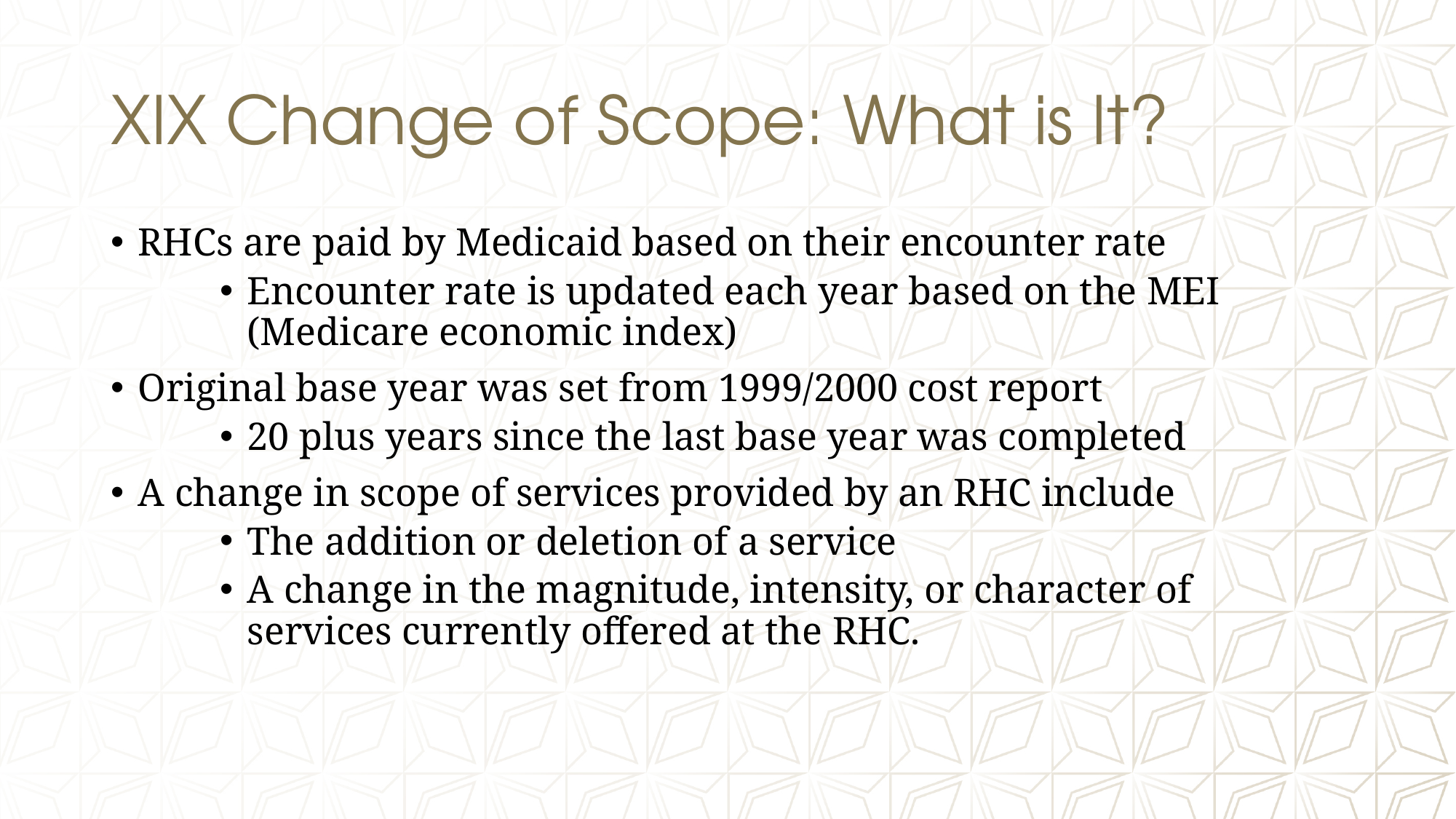

# XIX Change of Scope: What is It?
RHCs are paid by Medicaid based on their encounter rate
Encounter rate is updated each year based on the MEI (Medicare economic index)
Original base year was set from 1999/2000 cost report
20 plus years since the last base year was completed
A change in scope of services provided by an RHC include
The addition or deletion of a service
A change in the magnitude, intensity, or character of services currently offered at the RHC.